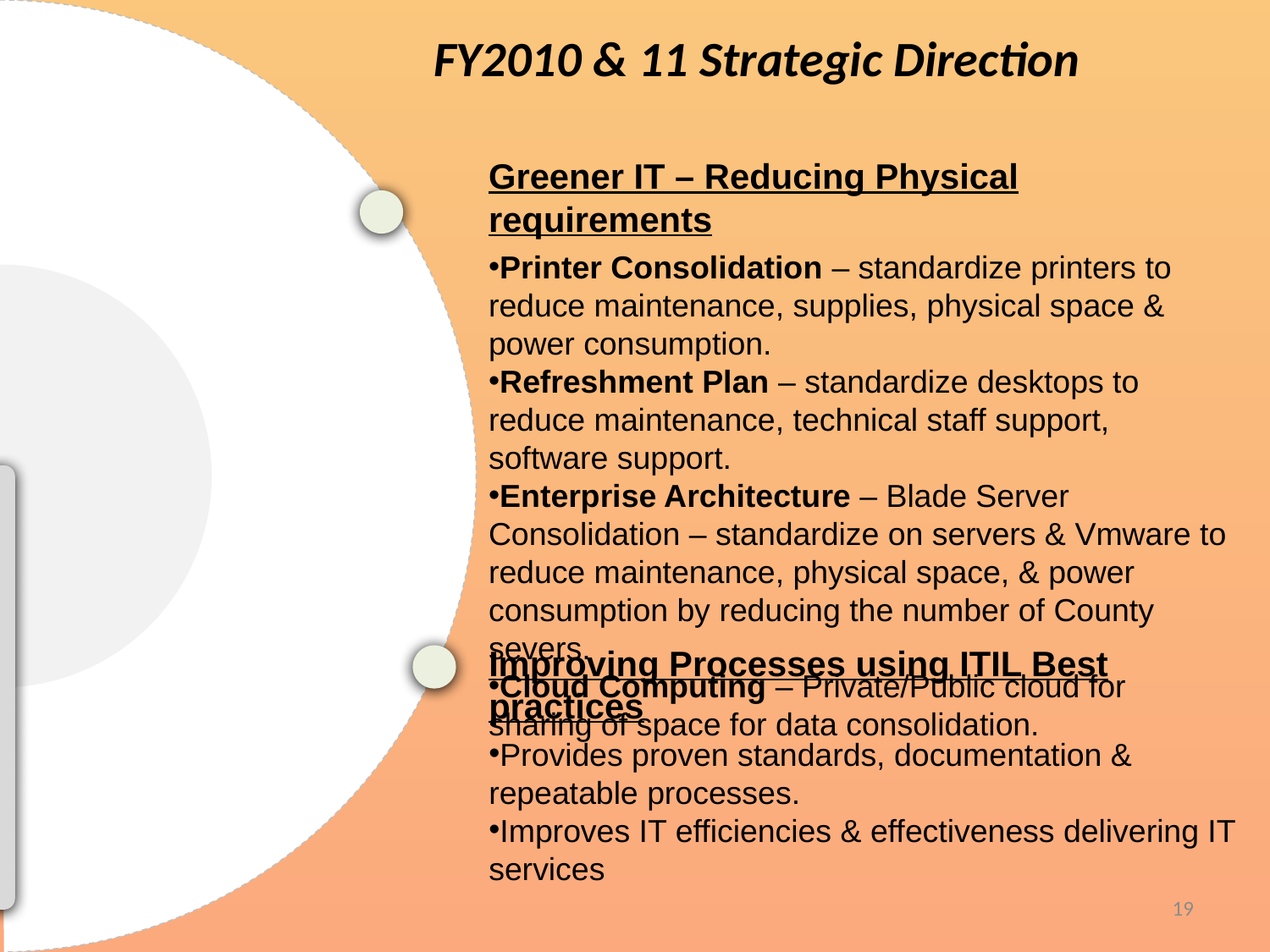

FY2010 & 11 Strategic Direction
Greener IT – Reducing Physical requirements

Printer Consolidation – standardize printers to reduce maintenance, supplies, physical space & power consumption.
Refreshment Plan – standardize desktops to reduce maintenance, technical staff support, software support.
Enterprise Architecture – Blade Server Consolidation – standardize on servers & Vmware to reduce maintenance, physical space, & power consumption by reducing the number of County severs.
Cloud Computing – Private/Public cloud for sharing of space for data consolidation.

Improving Processes using ITIL Best practices

Provides proven standards, documentation &  repeatable processes.
Improves IT efficiencies & effectiveness delivering IT services

19